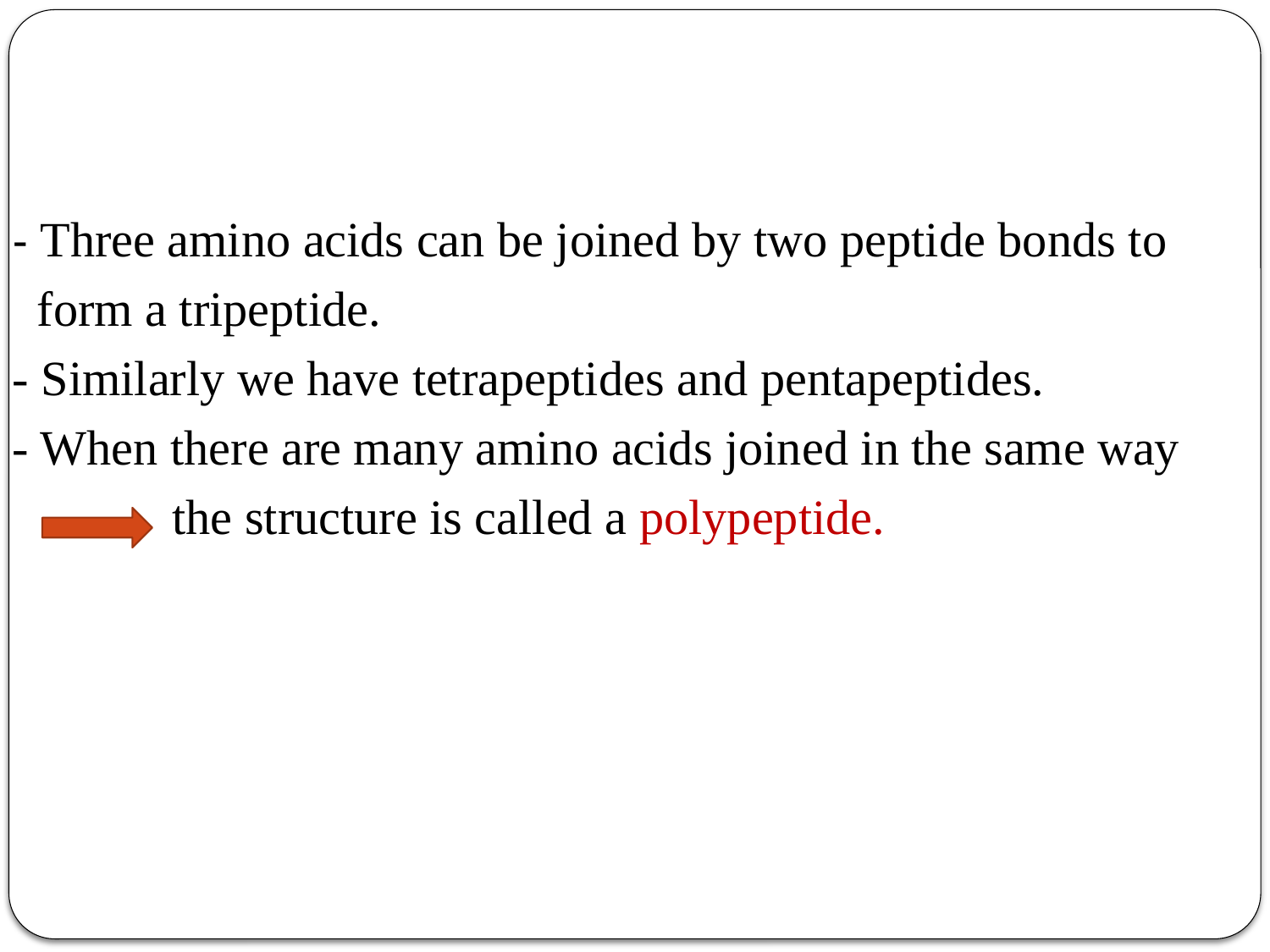

- Three amino acids can be joined by two peptide bonds to
  form a tripeptide.
- Similarly we have tetrapeptides and pentapeptides.
- When there are many amino acids joined in the same way
             the structure is called a polypeptide.